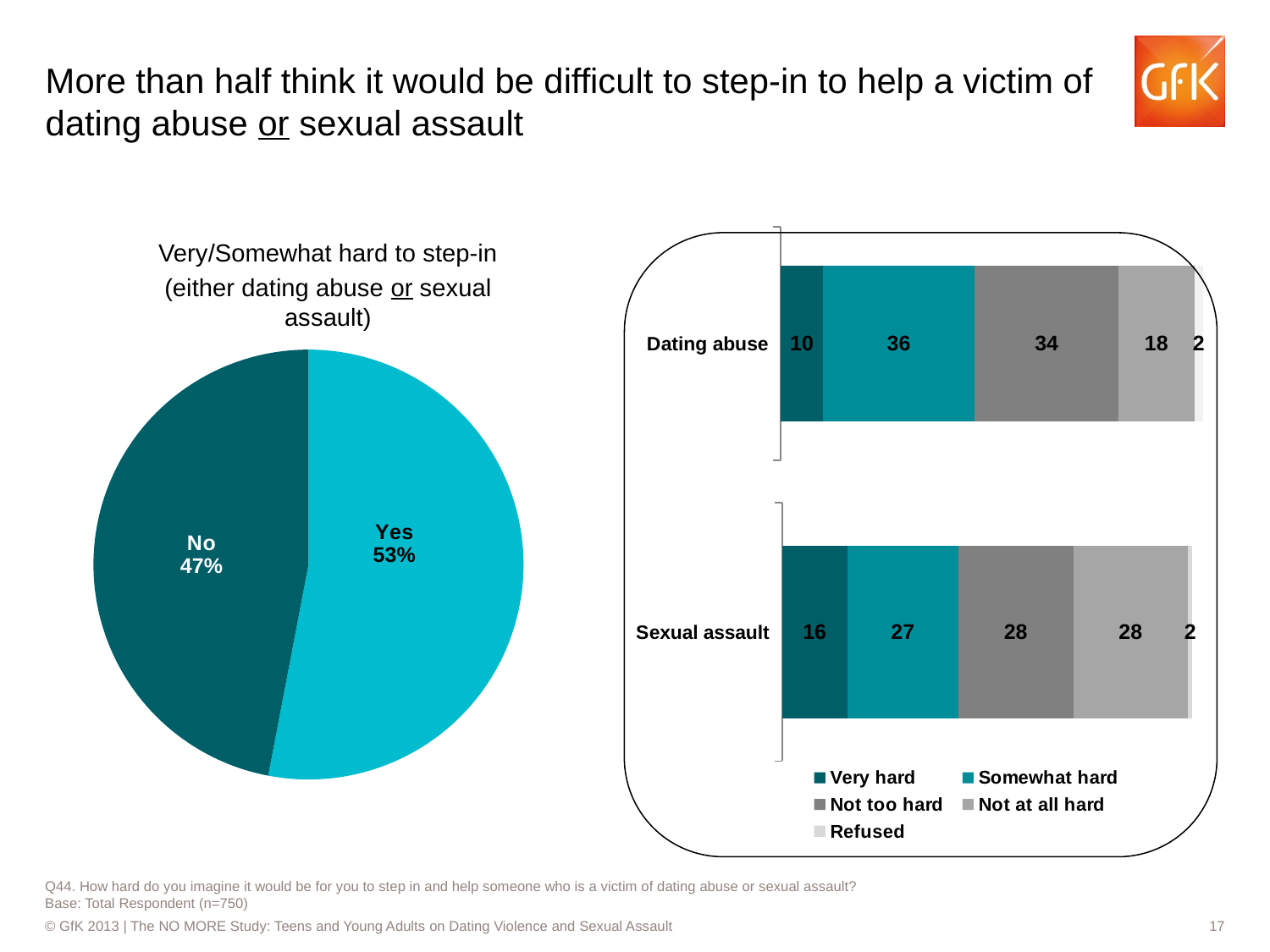

# More than half think it would be difficult to step-in to help a victim of dating abuse or sexual assault

### Chart

| Category | Very hard | Somewhat hard | Not too hard | Not at all hard | Refused |
|---|---|---|---|---|---|
| Dating abuse | 10.0 | 36.0 | 34.0 | 18.0 | 2.0 |
Very/Somewhat hard to step-in
(either dating abuse or sexual assault)

### Chart

| Category | Sales |
|---|---|
| Yes | 0.53 |
| No | 0.47000000000000003 |

### Chart

| Category | Very hard | Somewhat hard | Not too hard | Not at all hard | Refused |
|---|---|---|---|---|---|
| Sexual assault | 16.0 | 27.0 | 28.0 | 28.0 | 2.0 |

### Chart

| Category | Very hard | Somewhat hard | Not too hard | Not at all hard | Refused |
|---|---|---|---|---|---|
|  | None | None | None | None | None |
Q44. How hard do you imagine it would be for you to step in and help someone who is a victim of dating abuse or sexual assault?
Base: Total Respondent (n=750)